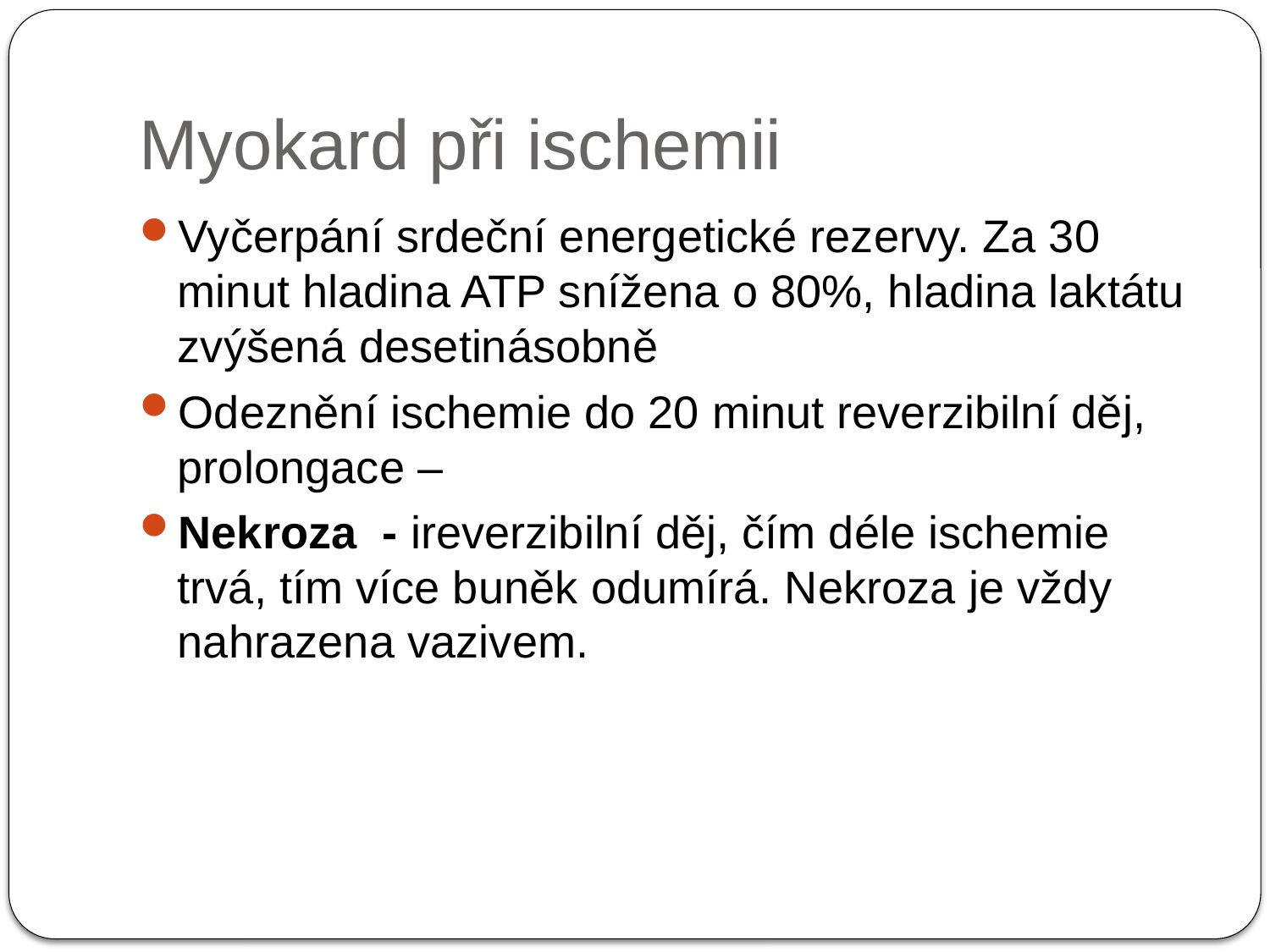

# Myokard při ischemii
Vyčerpání srdeční energetické rezervy. Za 30 minut hladina ATP snížena o 80%, hladina laktátu zvýšená desetinásobně
Odeznění ischemie do 20 minut reverzibilní děj, prolongace –
Nekroza  - ireverzibilní děj, čím déle ischemie trvá, tím více buněk odumírá. Nekroza je vždy nahrazena vazivem.